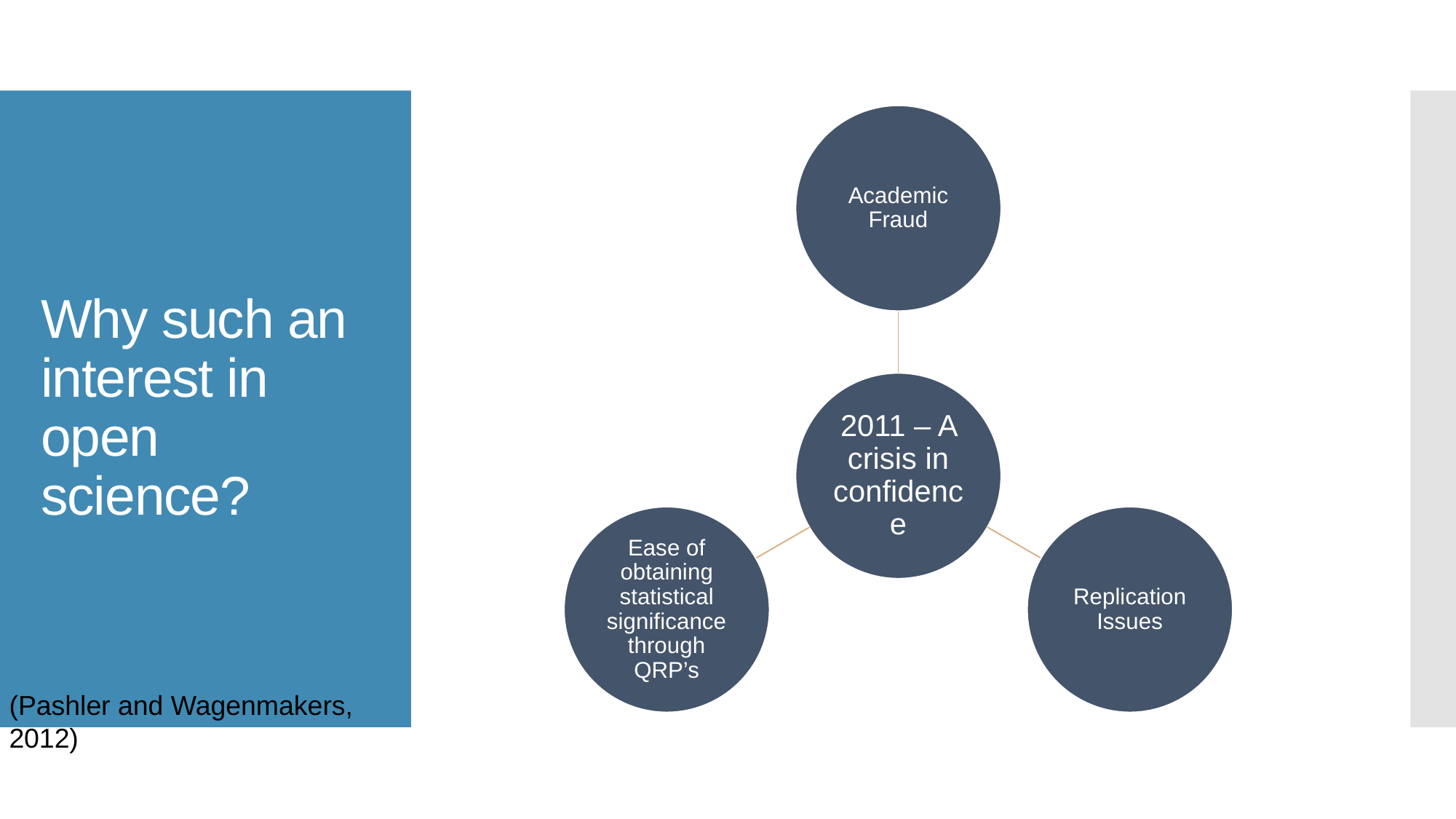

2011 – A crisis in confidence

Academic Fraud

Replication Issues

Ease of obtaining statistical significance through QRP’s
# Why such an interest in open science?
(Pashler and Wagenmakers, 2012)